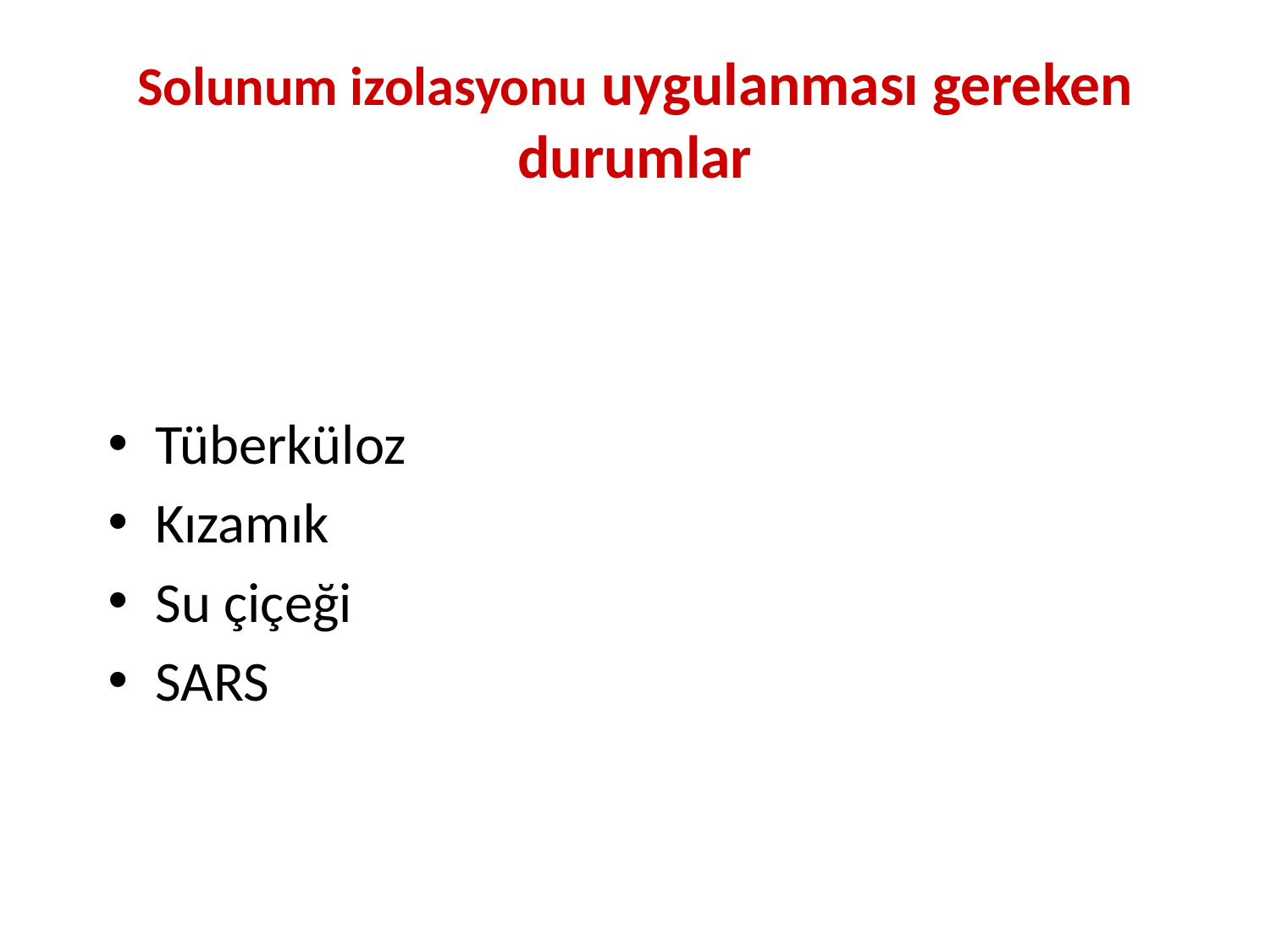

# Solunum izolasyonu uygulanması gereken durumlar

Tüberküloz
Kızamık
Su çiçeği
SARS